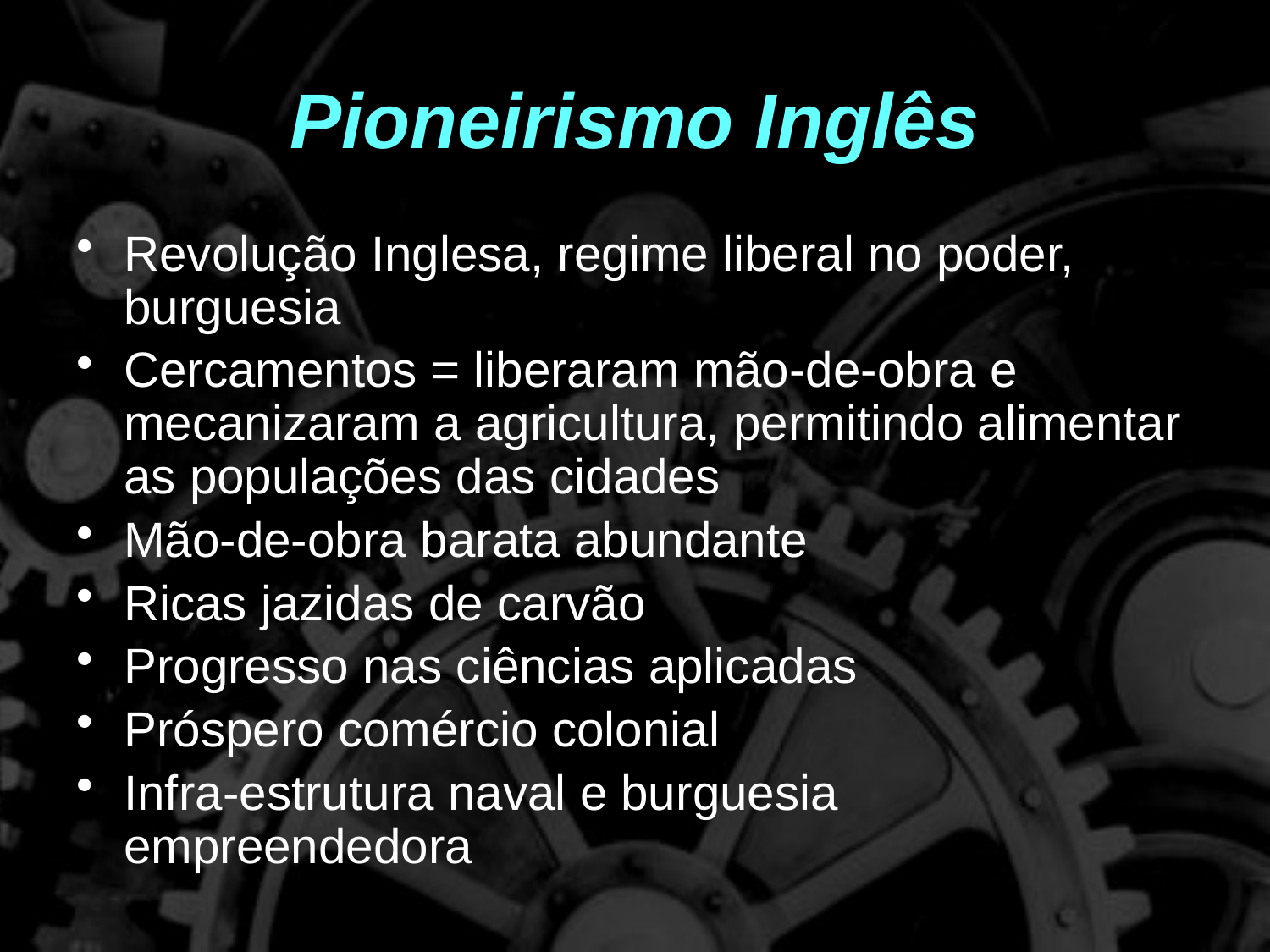

# Pioneirismo Inglês
Revolução Inglesa, regime liberal no poder, burguesia
Cercamentos = liberaram mão-de-obra e mecanizaram a agricultura, permitindo alimentar as populações das cidades
Mão-de-obra barata abundante
Ricas jazidas de carvão
Progresso nas ciências aplicadas
Próspero comércio colonial
Infra-estrutura naval e burguesia empreendedora